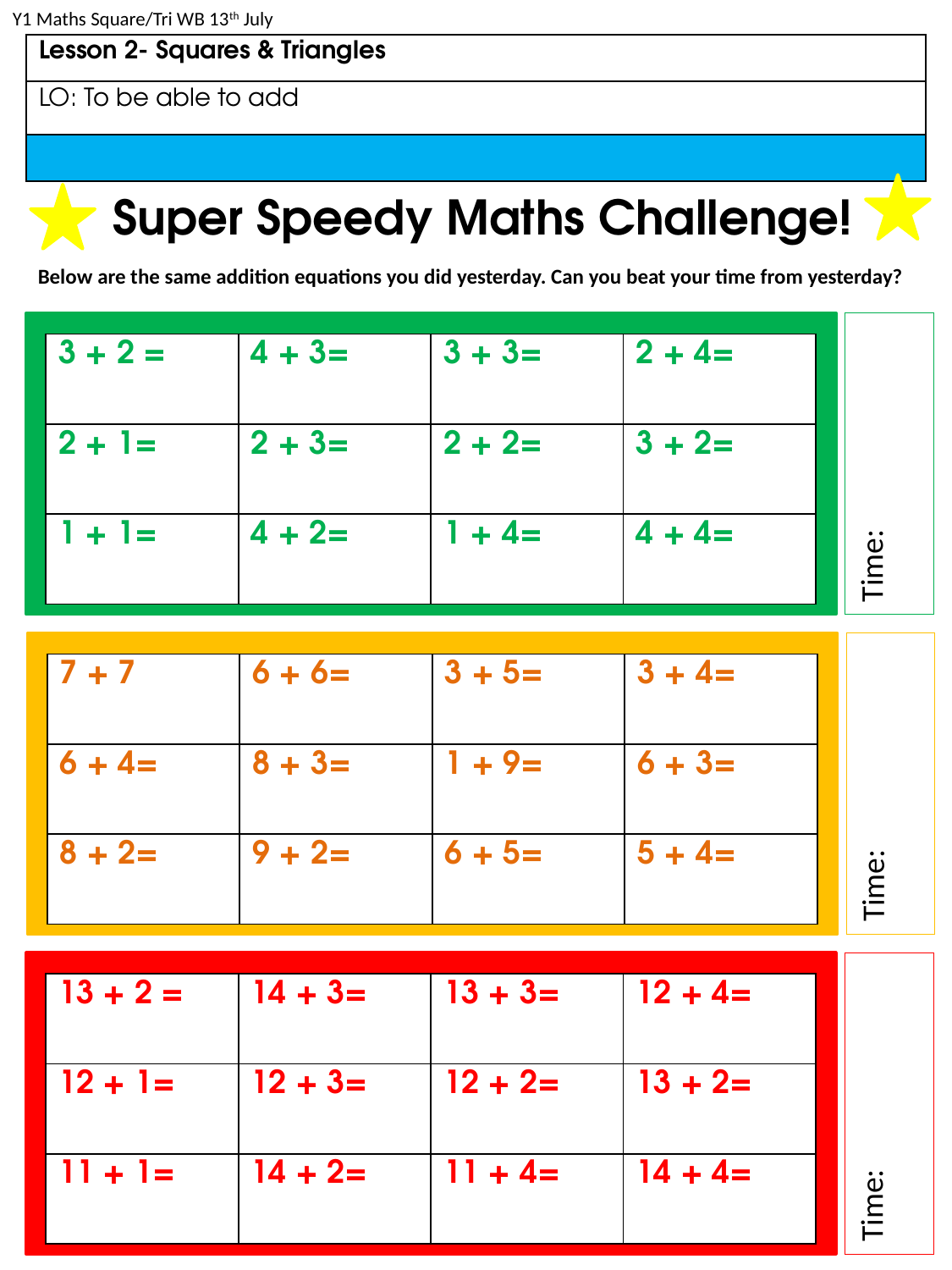

Y1 Maths Square/Tri WB 13th July
| Lesson 2- Squares & Triangles |
| --- |
| LO: To be able to add |
|  |

Super Speedy Maths Challenge!

Below are the same addition equations you did yesterday. Can you beat your time from yesterday?

| 3 + 2 = | 4 + 3= | 3 + 3= | 2 + 4= |
| --- | --- | --- | --- |
| 2 + 1= | 2 + 3= | 2 + 2= | 3 + 2= |
| 1 + 1= | 4 + 2= | 1 + 4= | 4 + 4= |
Time:

| 7 + 7 | 6 + 6= | 3 + 5= | 3 + 4= |
| --- | --- | --- | --- |
| 6 + 4= | 8 + 3= | 1 + 9= | 6 + 3= |
| 8 + 2= | 9 + 2= | 6 + 5= | 5 + 4= |
Time:

| 13 + 2 = | 14 + 3= | 13 + 3= | 12 + 4= |
| --- | --- | --- | --- |
| 12 + 1= | 12 + 3= | 12 + 2= | 13 + 2= |
| 11 + 1= | 14 + 2= | 11 + 4= | 14 + 4= |
Time: